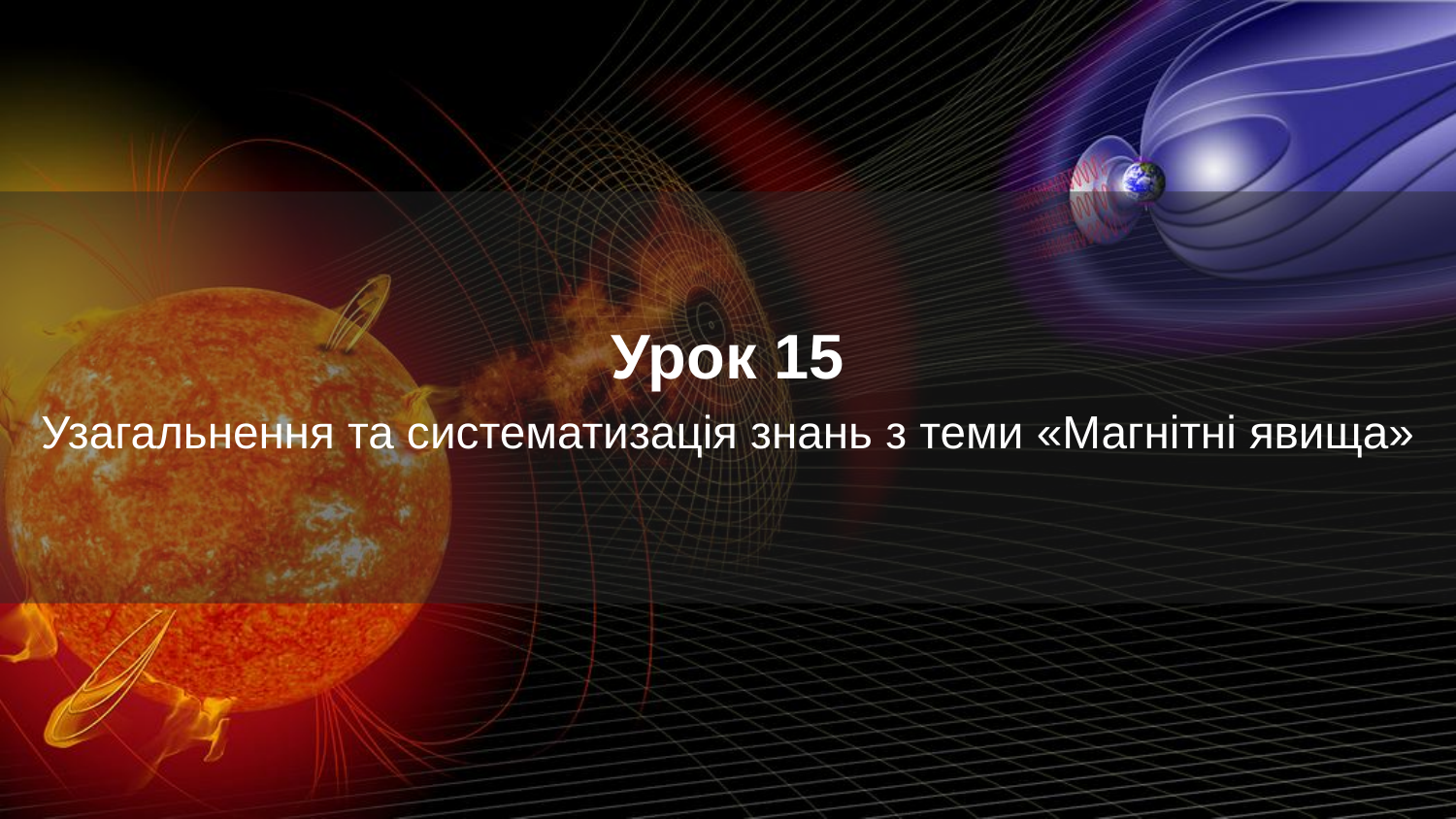

# Урок 15 Узагальнення та систематизація знань з теми «Магнітні явища»